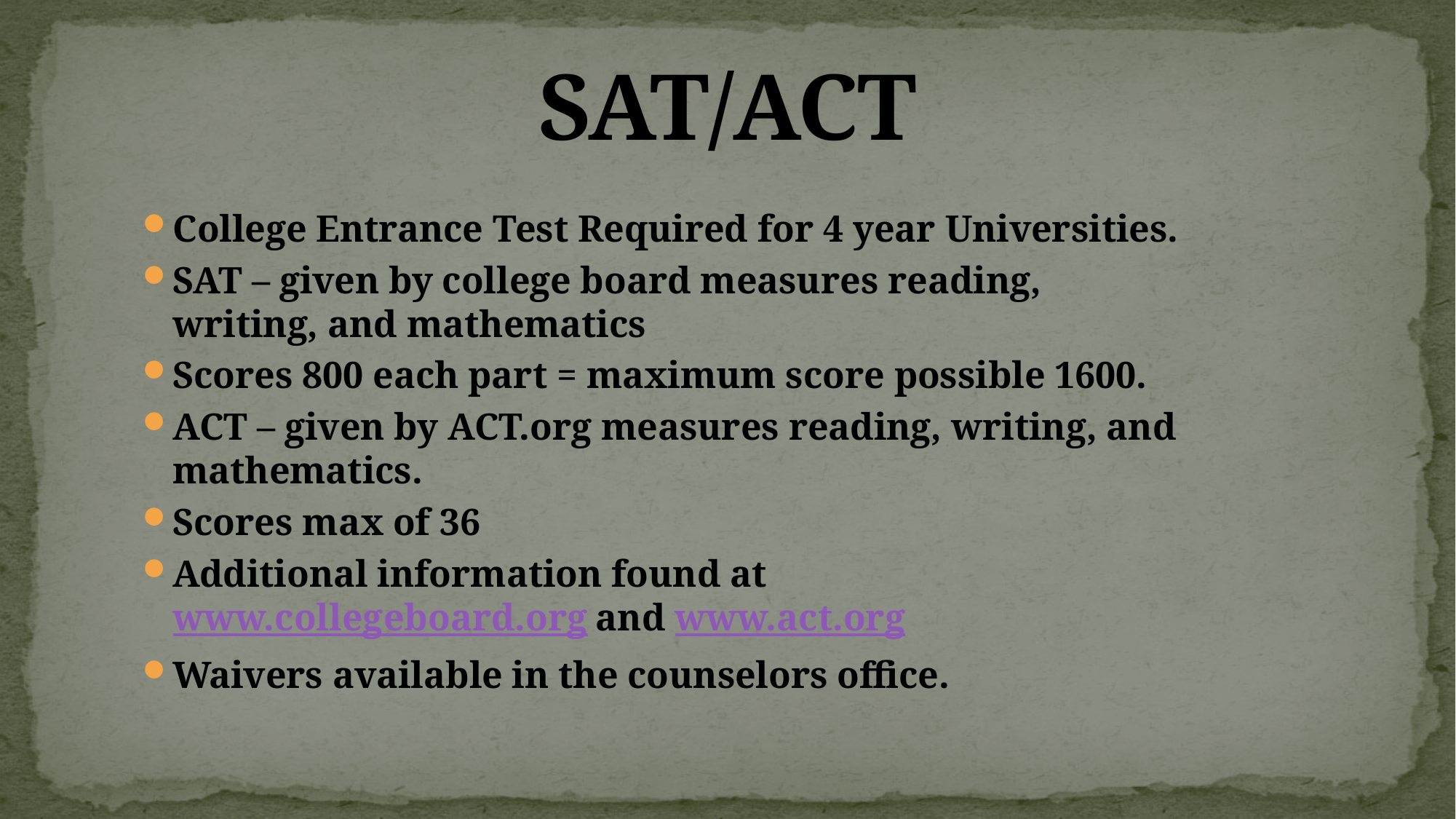

# SAT/ACT
College Entrance Test Required for 4 year Universities.
SAT – given by college board measures reading, writing, and mathematics
Scores 800 each part = maximum score possible 1600.
ACT – given by ACT.org measures reading, writing, and mathematics.
Scores max of 36
Additional information found at www.collegeboard.org and www.act.org
Waivers available in the counselors office.